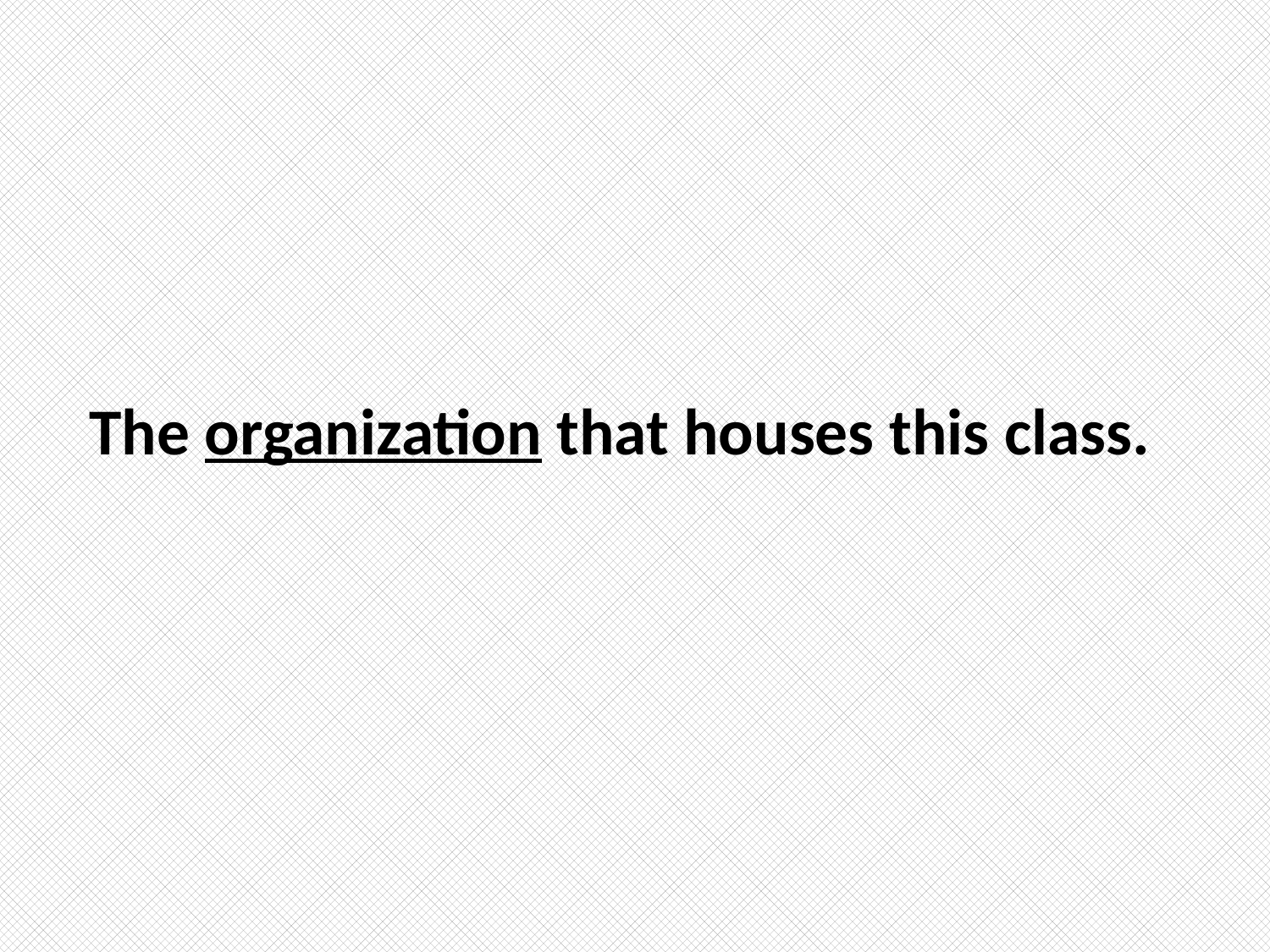

# The organization that houses this class.